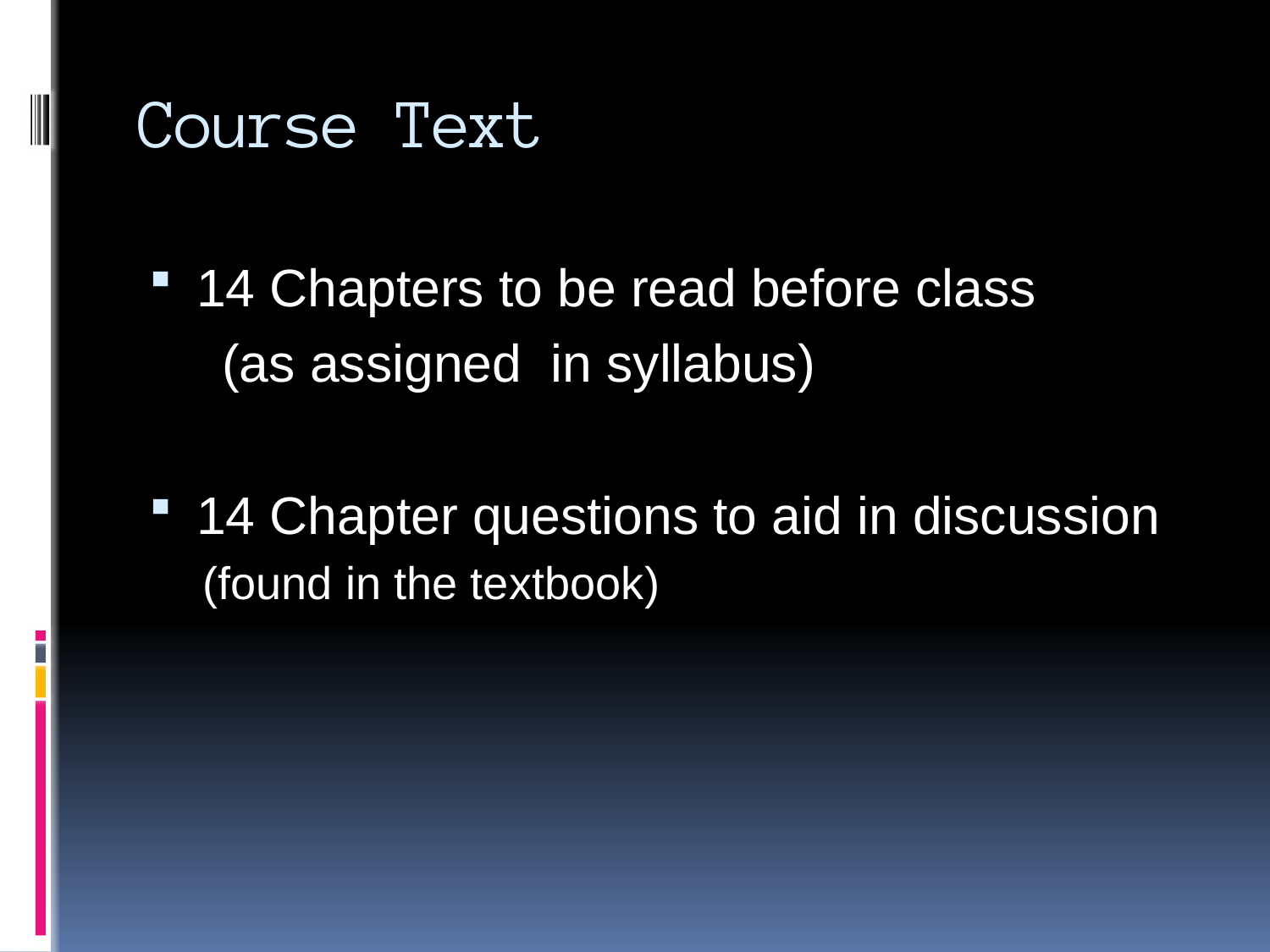

# Course Text
14 Chapters to be read before class
     (as assigned  in syllabus)

14 Chapter questions to aid in discussion
(found in the textbook)